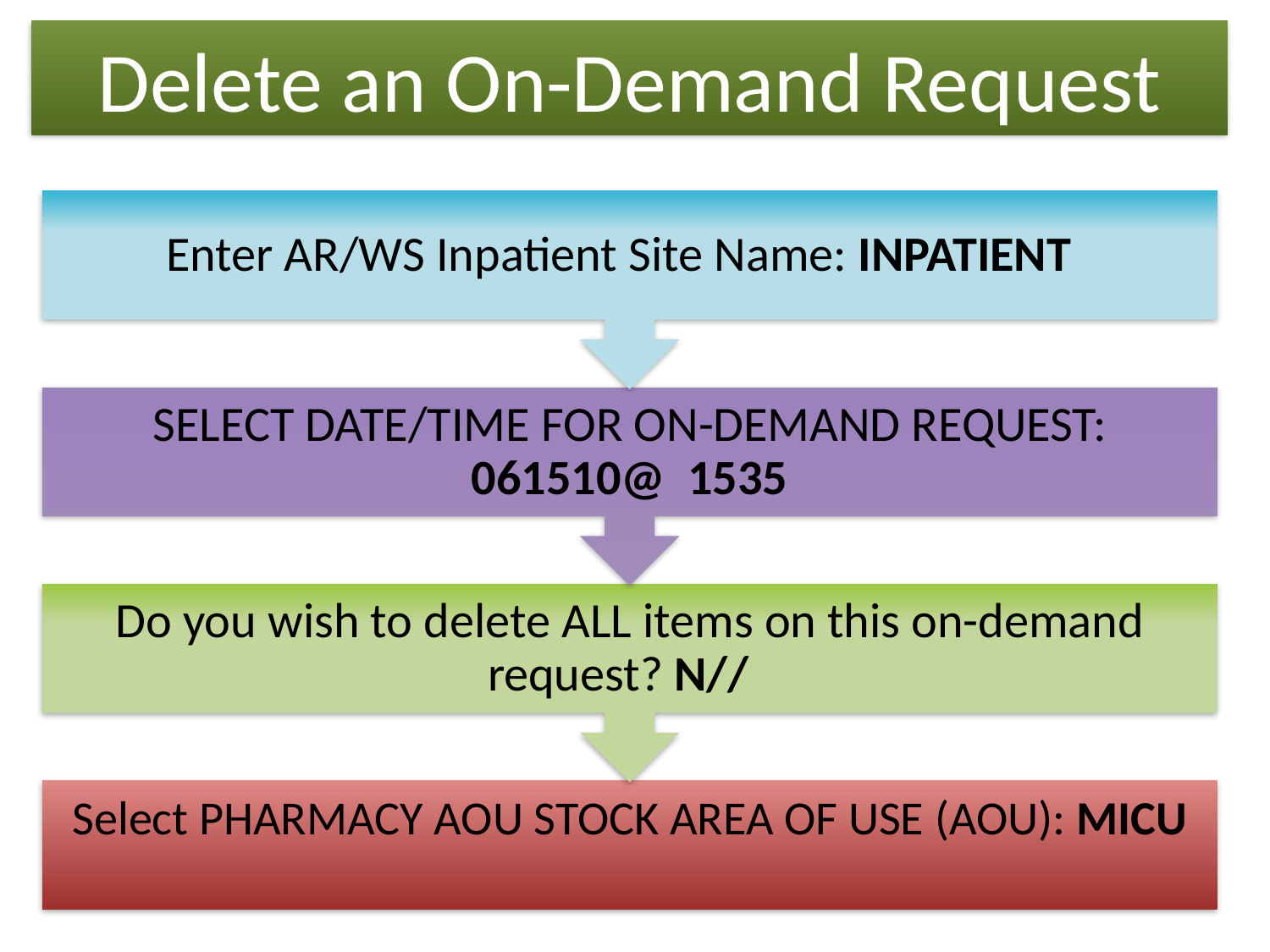

Delete an On-Demand Request
Select PHARMACY AOU STOCK AREA OF USE (AOU): MICU
Do you wish to delete ALL items on this on-demand request? N//
SELECT DATE/TIME FOR ON-DEMAND REQUEST: 061510@  1535
Enter AR/WS Inpatient Site Name: INPATIENT